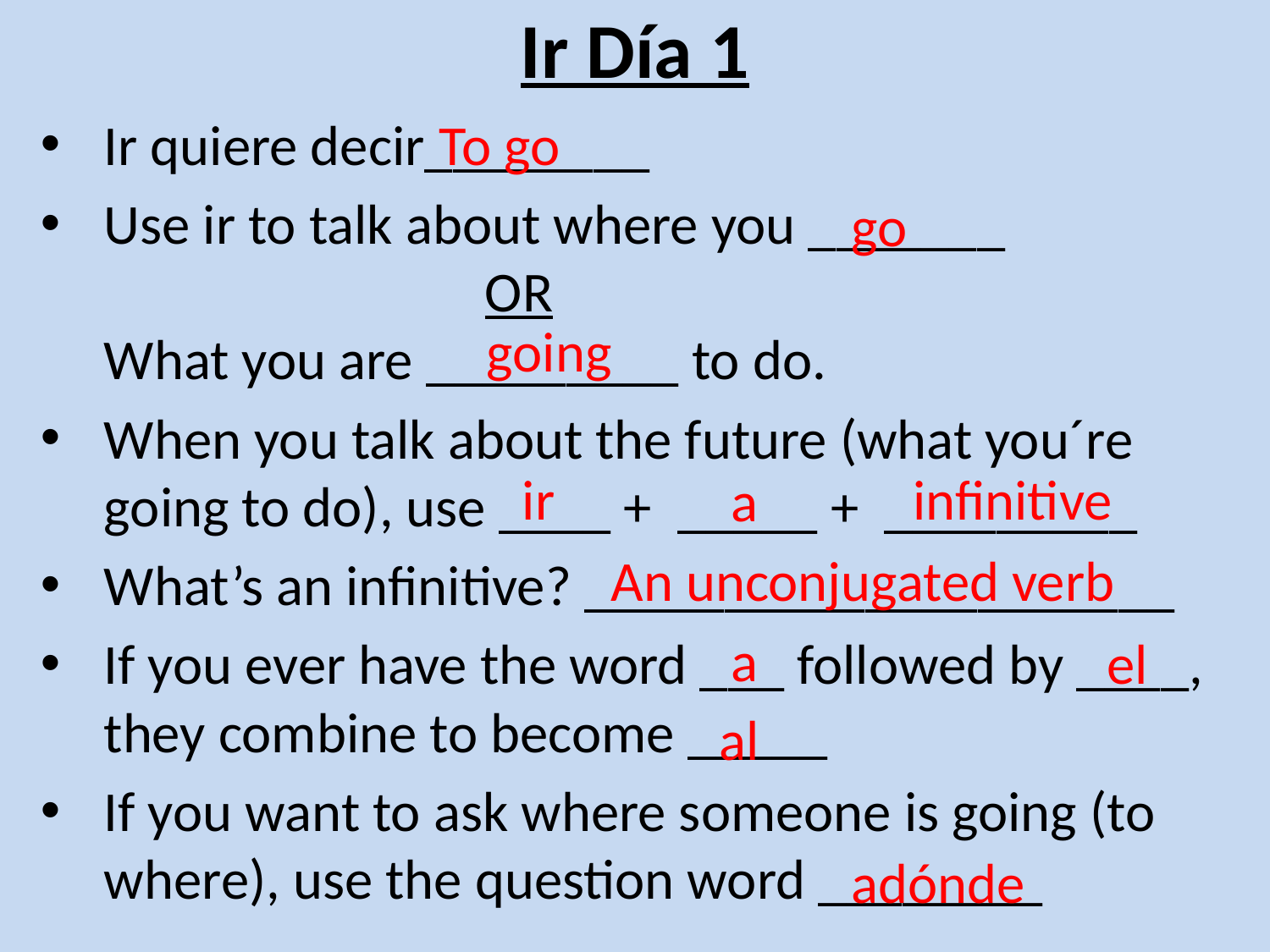

# Ir Día 1
Ir quiere decir________
Use ir to talk about where you _______
			OR
What you are _________ to do.
When you talk about the future (what you´re going to do), use ____ +  _____ +  _________
What’s an infinitive? _____________________
If you ever have the word ___ followed by ____,
they combine to become _____
If you want to ask where someone is going (to where), use the question word ________
To go
go
going
ir
infinitive
a
An unconjugated verb
a
el
al
adónde